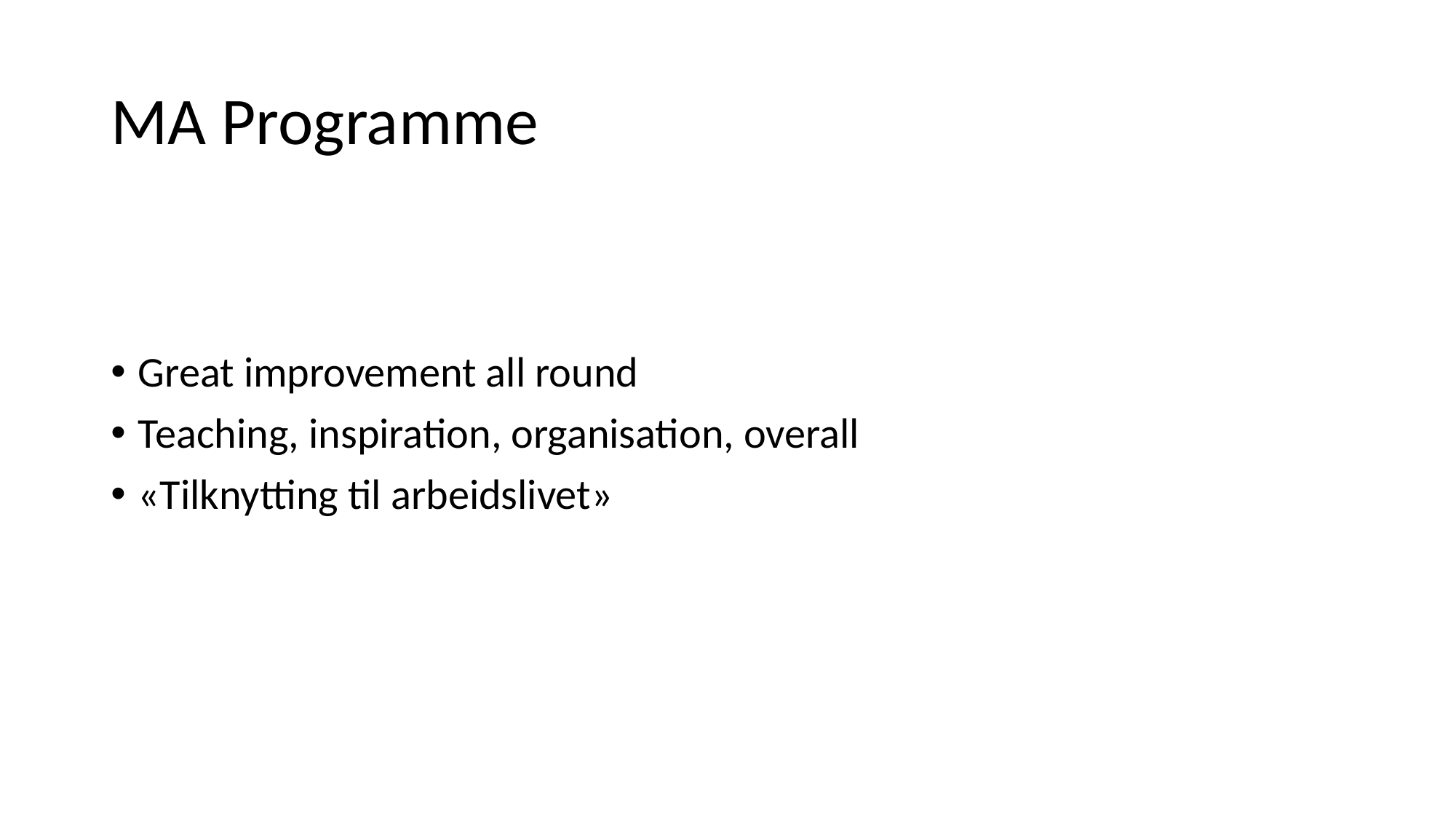

# MA Programme

Great improvement all round
Teaching, inspiration, organisation, overall
«Tilknytting til arbeidslivet»